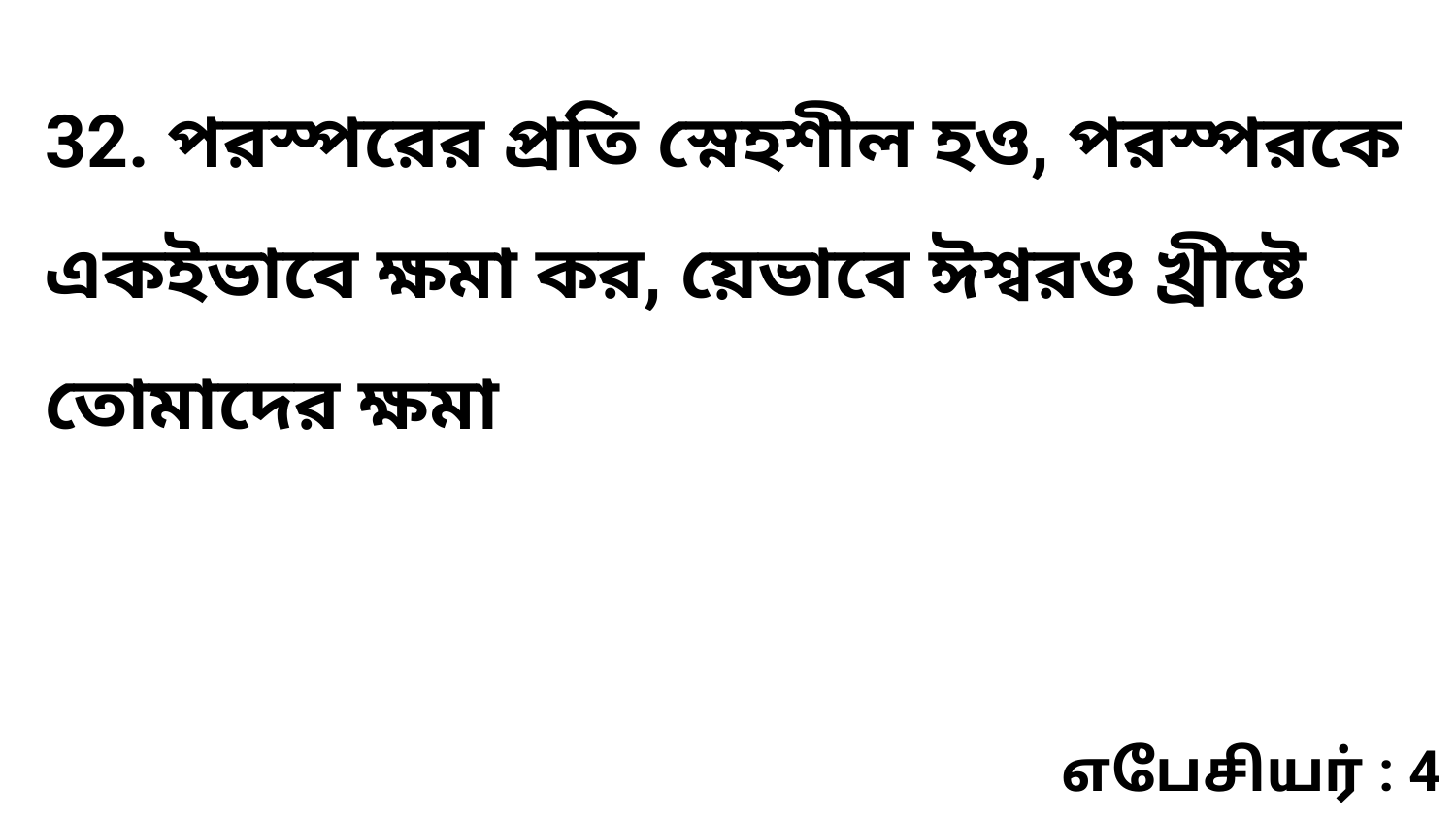

32. পরস্পরের প্রতি স্নেহশীল হও, পরস্পরকে একইভাবে ক্ষমা কর, য়েভাবে ঈশ্বরও খ্রীষ্টে তোমাদের ক্ষমা
எபேசியர் : 4